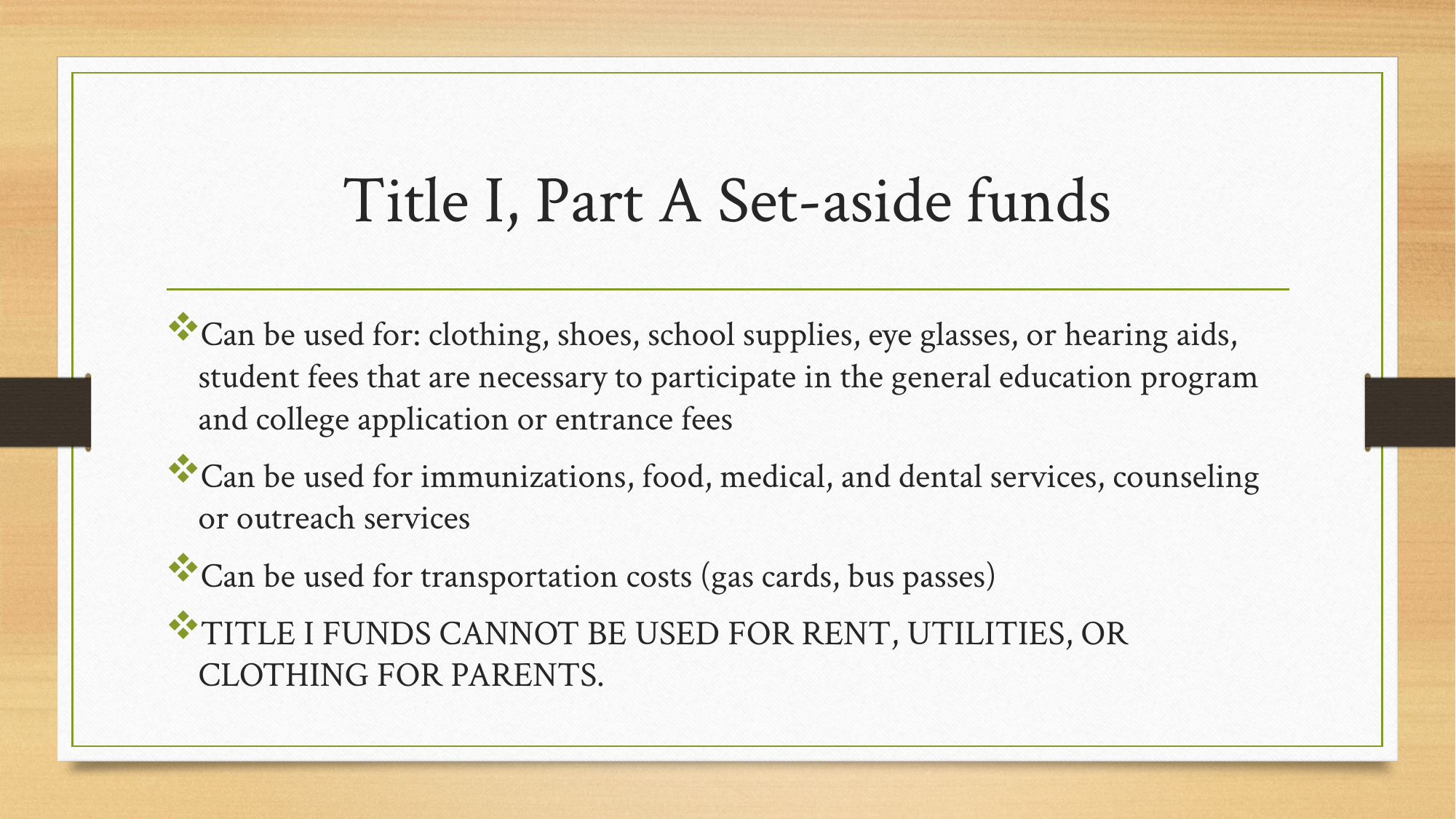

# Title I, Part A Set-aside funds
Can be used for: clothing, shoes, school supplies, eye glasses, or hearing aids, student fees that are necessary to participate in the general education program and college application or entrance fees
Can be used for immunizations, food, medical, and dental services, counseling or outreach services
Can be used for transportation costs (gas cards, bus passes)
TITLE I FUNDS CANNOT BE USED FOR RENT, UTILITIES, OR CLOTHING FOR PARENTS.